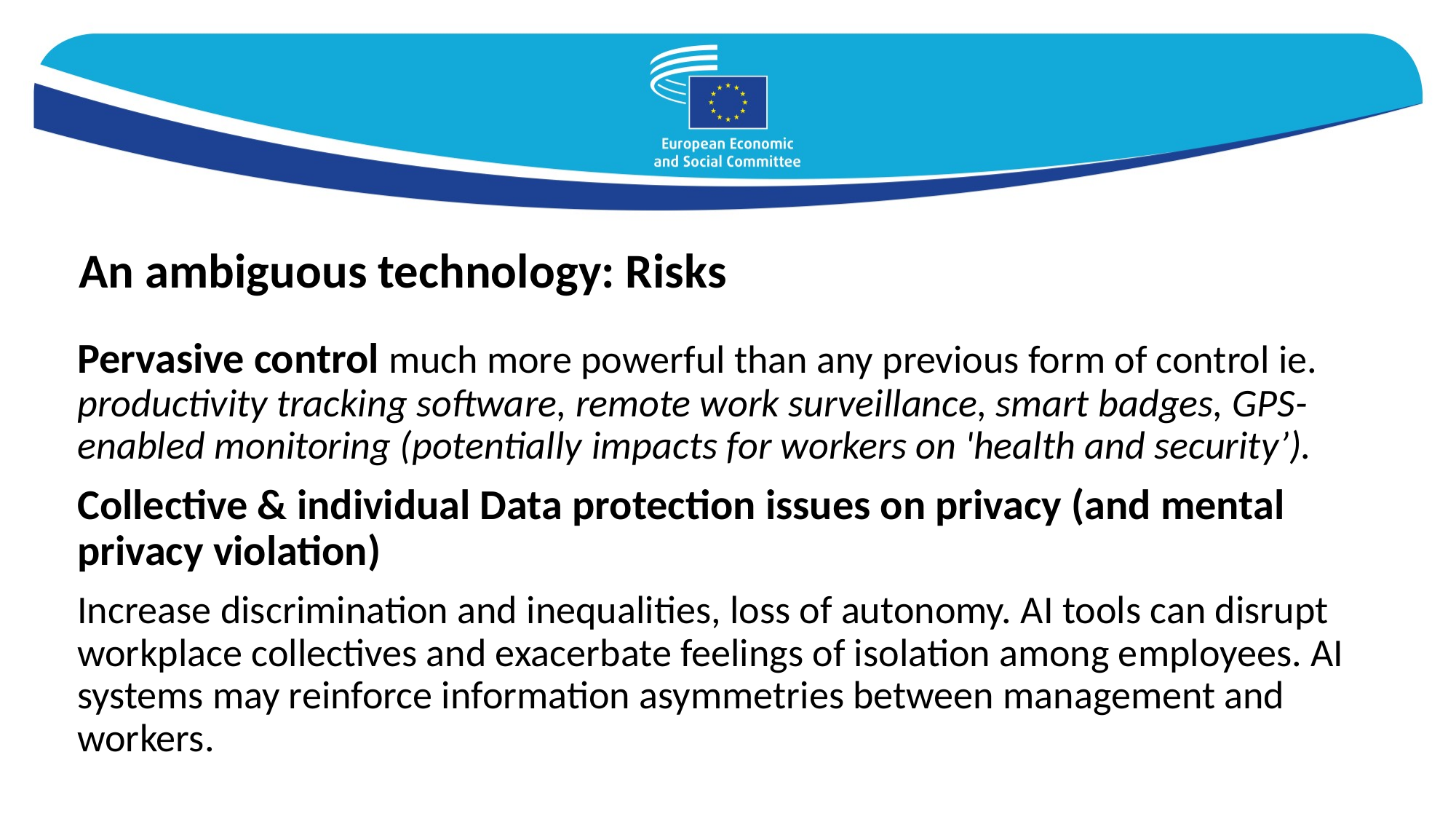

An ambiguous technology: Risks
#
Pervasive control much more powerful than any previous form of control ie. productivity tracking software, remote work surveillance, smart badges, GPS-enabled monitoring (potentially impacts for workers on 'health and security’).
Collective & individual Data protection issues on privacy (and mental privacy violation)
Increase discrimination and inequalities, loss of autonomy. AI tools can disrupt workplace collectives and exacerbate feelings of isolation among employees. AI systems may reinforce information asymmetries between management and workers.